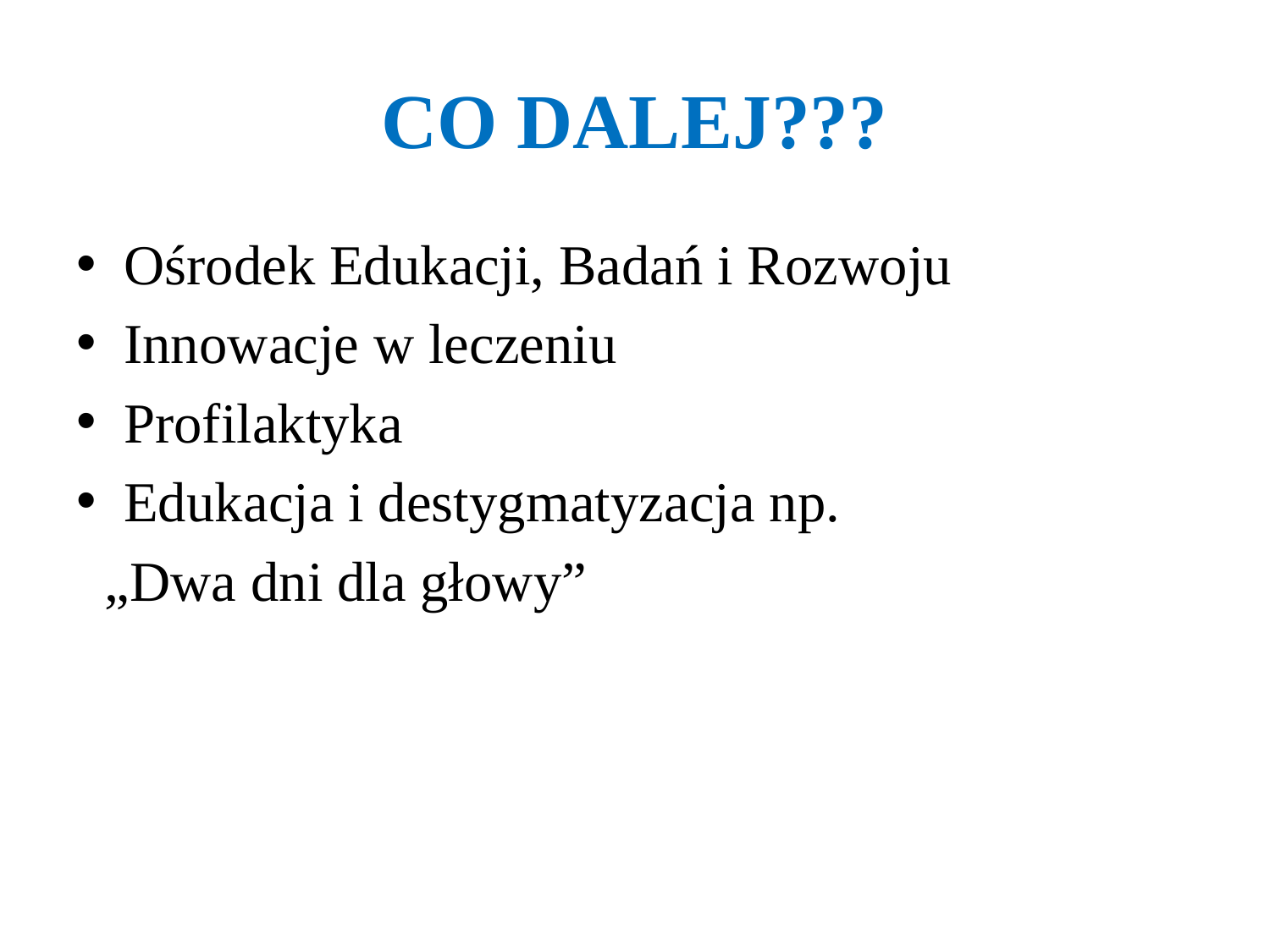

# CO DALEJ???
Ośrodek Edukacji, Badań i Rozwoju
Innowacje w leczeniu
Profilaktyka
Edukacja i destygmatyzacja np.
  „Dwa dni dla głowy”